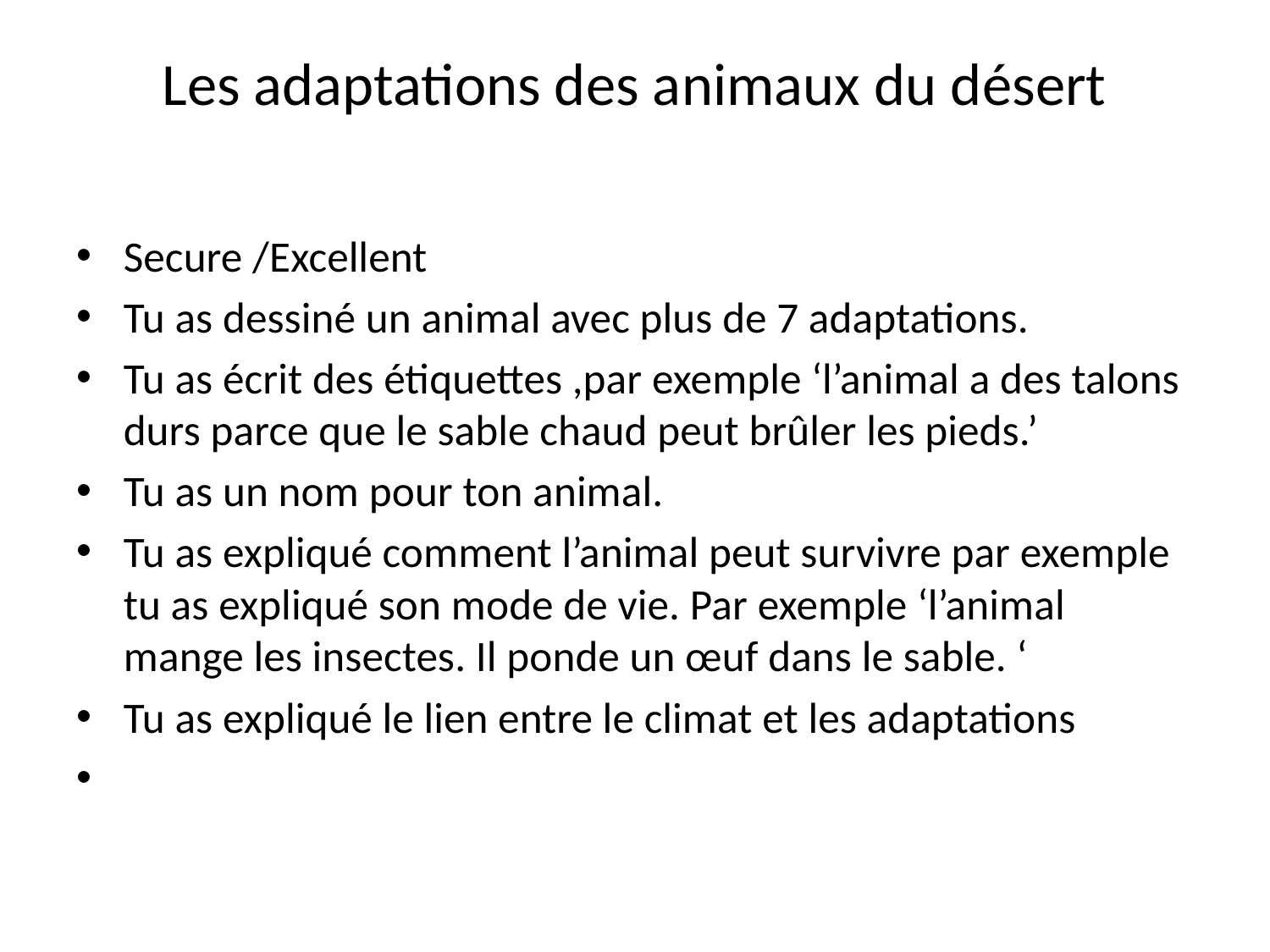

# Les adaptations des animaux du désert
Secure /Excellent
Tu as dessiné un animal avec plus de 7 adaptations.
Tu as écrit des étiquettes ,par exemple ‘l’animal a des talons durs parce que le sable chaud peut brûler les pieds.’
Tu as un nom pour ton animal.
Tu as expliqué comment l’animal peut survivre par exemple tu as expliqué son mode de vie. Par exemple ‘l’animal mange les insectes. Il ponde un œuf dans le sable. ‘
Tu as expliqué le lien entre le climat et les adaptations